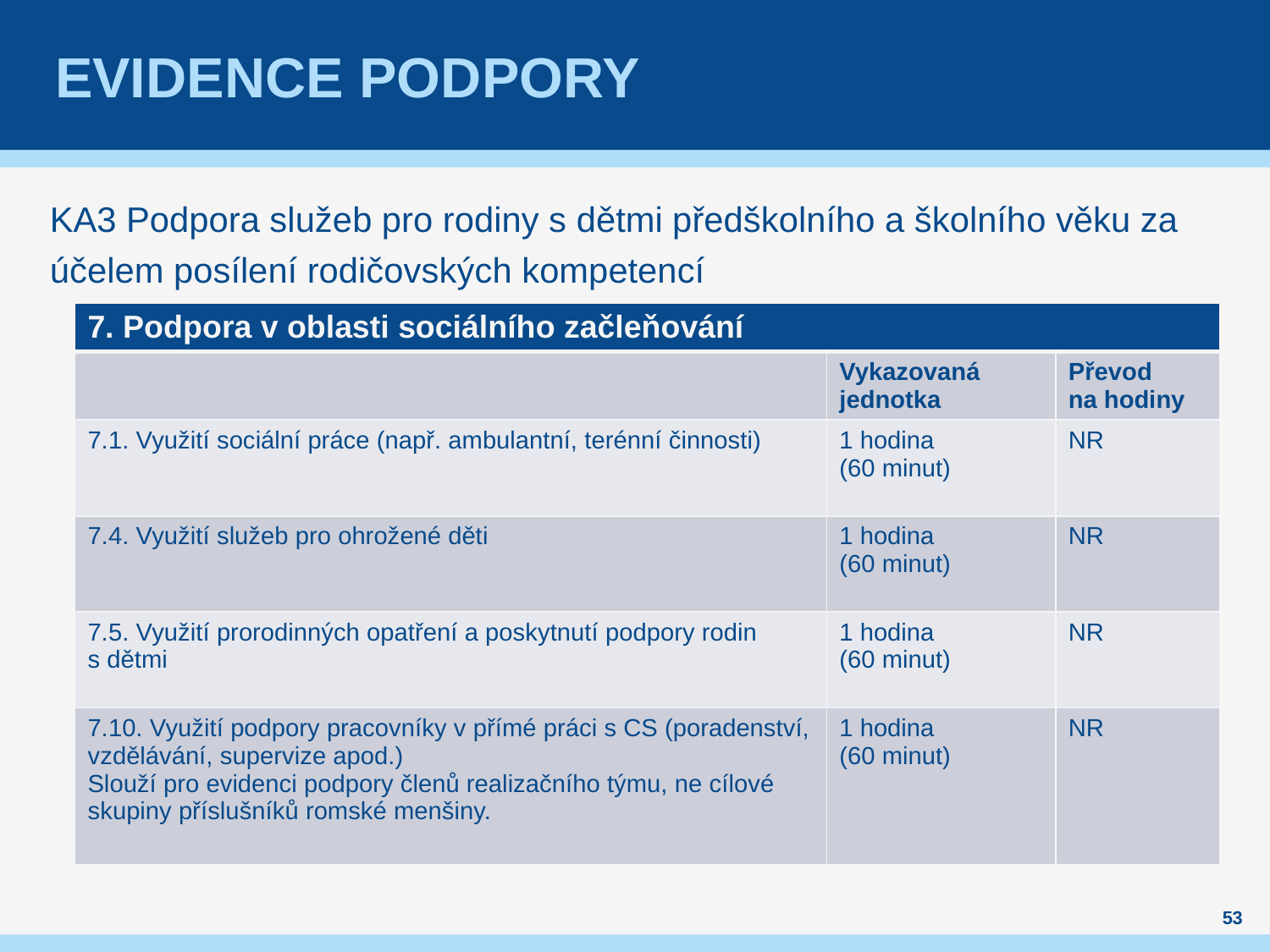

# EVIDENCE PODPORY
KA3 Podpora služeb pro rodiny s dětmi předškolního a školního věku za účelem posílení rodičovských kompetencí
| 7. Podpora v oblasti sociálního začleňování |  |  |
| --- | --- | --- |
|  | Vykazovaná jednotka | Převod na hodiny |
| 7.1. Využití sociální práce (např. ambulantní, terénní činnosti) | 1 hodina (60 minut) | NR |
| 7.4. Využití služeb pro ohrožené děti | 1 hodina (60 minut) | NR |
| 7.5. Využití prorodinných opatření a poskytnutí podpory rodin s dětmi | 1 hodina (60 minut) | NR |
| 7.10. Využití podpory pracovníky v přímé práci s CS (poradenství, vzdělávání, supervize apod.) Slouží pro evidenci podpory členů realizačního týmu, ne cílové skupiny příslušníků romské menšiny. | 1 hodina (60 minut) | NR |
53